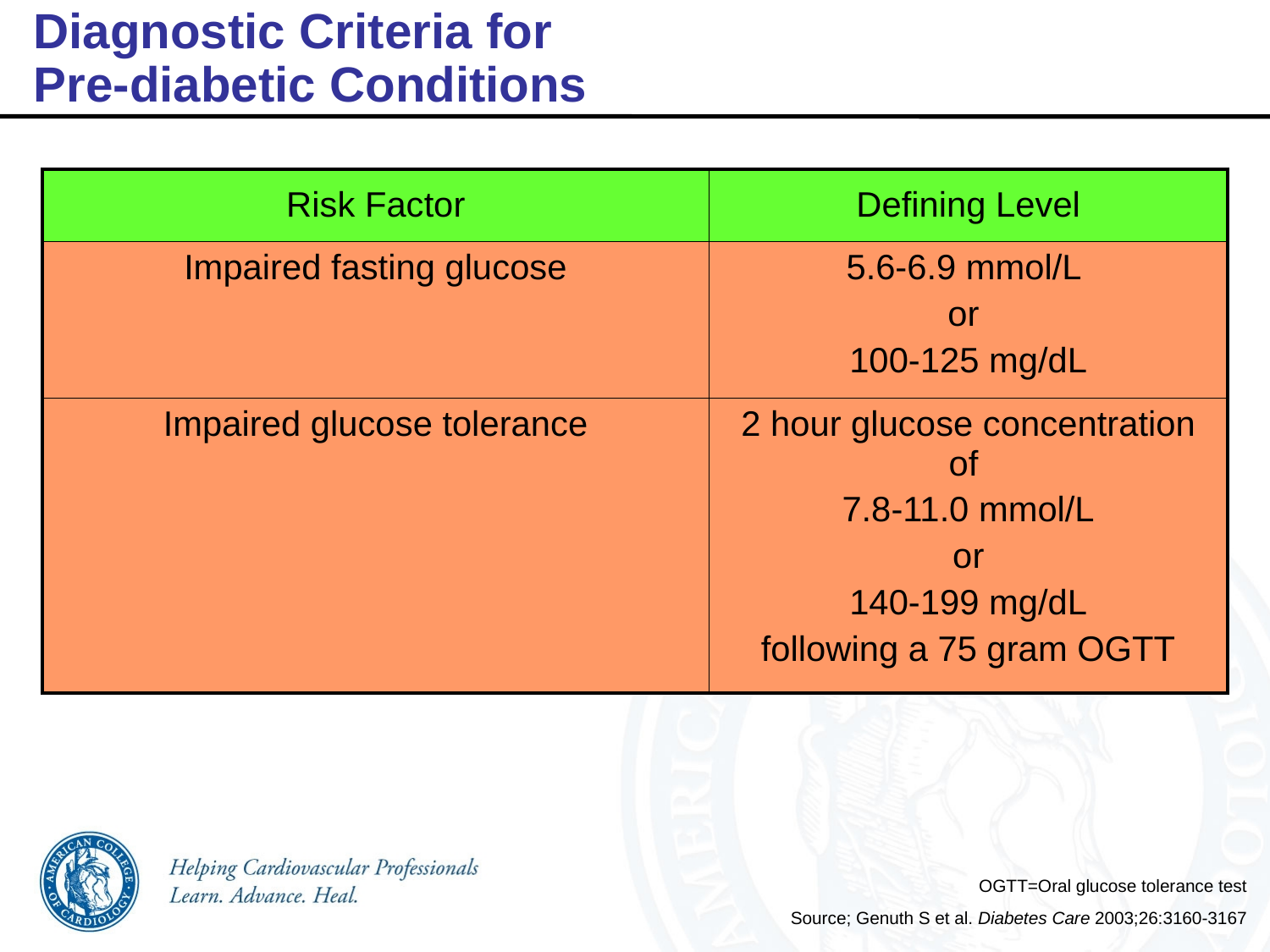

Diagnostic Criteria for    Pre-diabetic Conditions
| Risk Factor | Defining Level |
| --- | --- |
| Impaired fasting glucose | 5.6-6.9 mmol/L or 100-125 mg/dL |
| Impaired glucose tolerance | 2 hour glucose concentration of 7.8-11.0 mmol/L or 140-199 mg/dL following a 75 gram OGTT |
OGTT=Oral glucose tolerance test
Source; Genuth S et al. Diabetes Care 2003;26:3160-3167